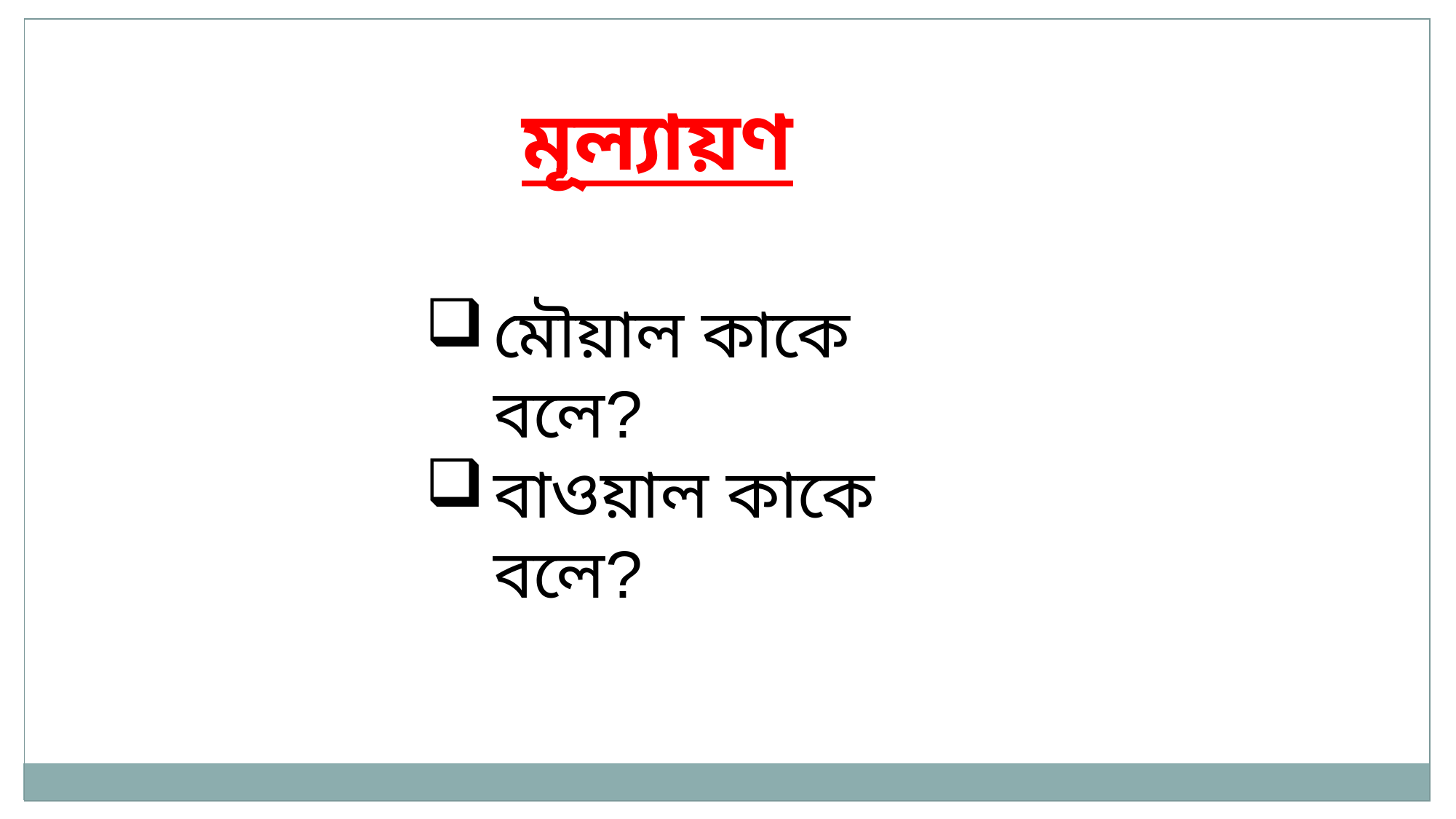

মূল্যায়ণ
মৌয়াল কাকে বলে?
বাওয়াল কাকে বলে?